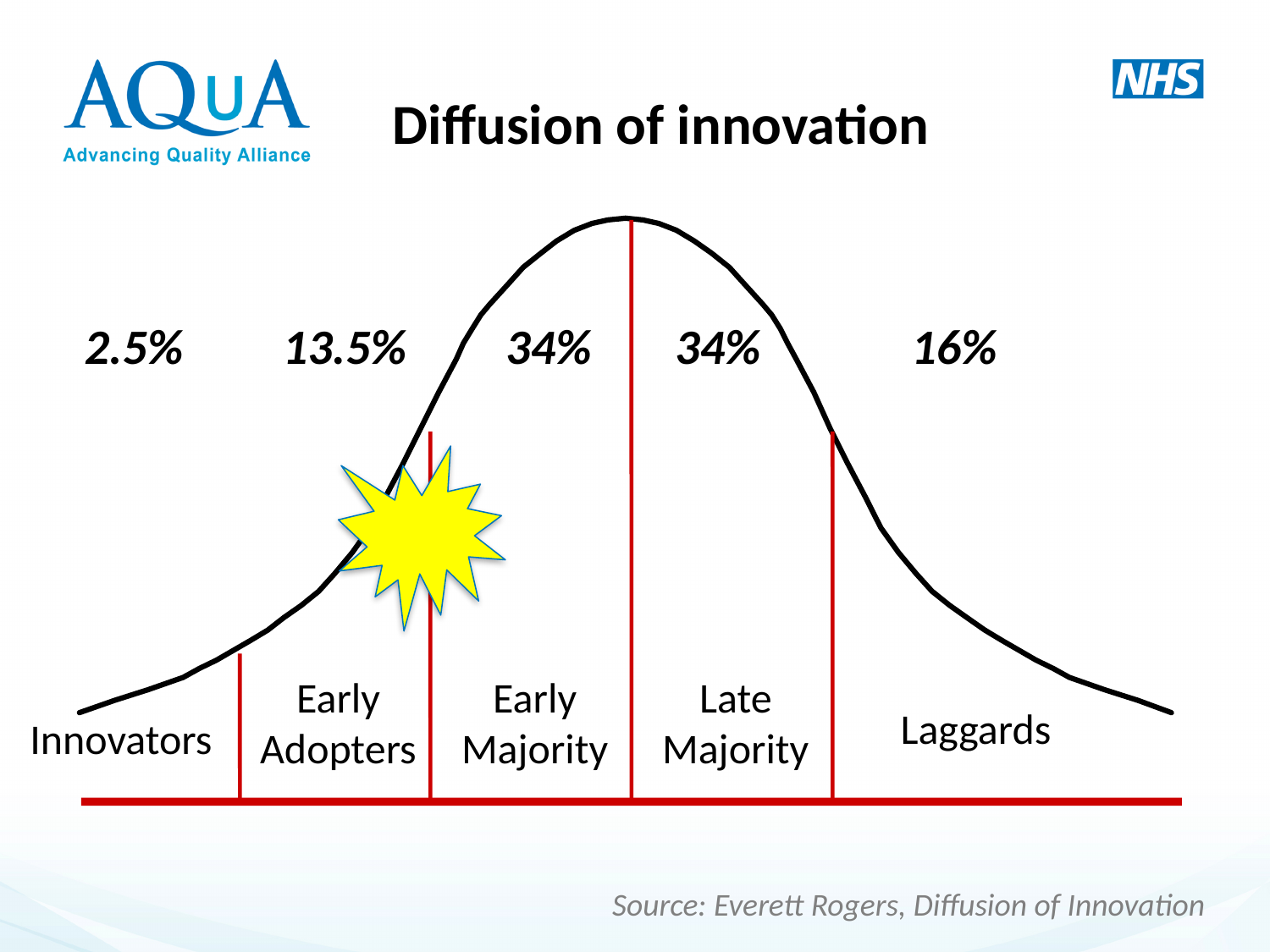

# Diffusion of innovation

2.5%
13.5%
34%
34%
16%

Early
Adopters
Early
Majority
Late
Majority
Laggards
Innovators

Source: Everett Rogers, Diffusion of Innovation